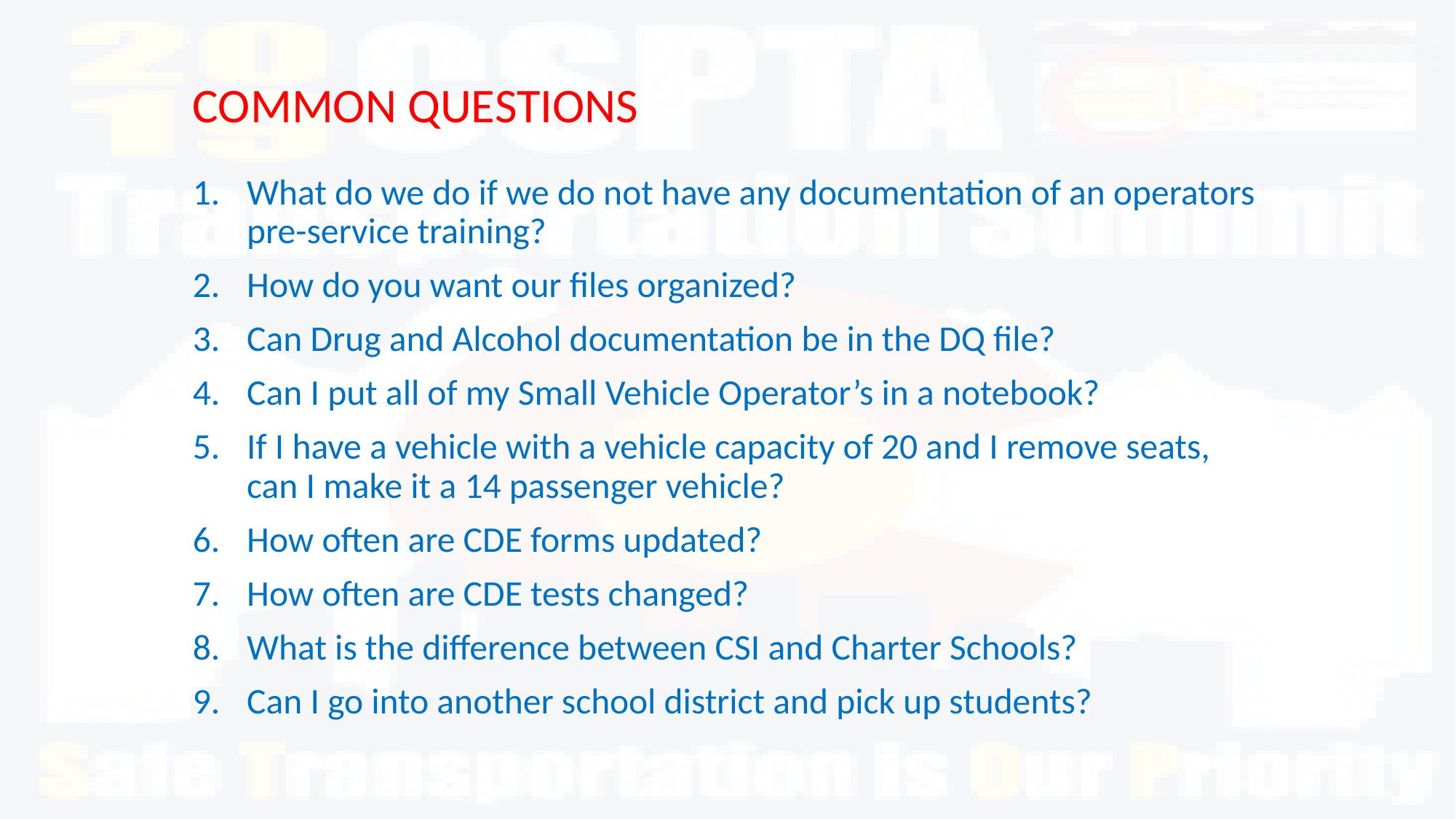

# COMMON QUESTIONS
What do we do if we do not have any documentation of an operators pre-service training?
How do you want our files organized?
Can Drug and Alcohol documentation be in the DQ file?
Can I put all of my Small Vehicle Operator’s in a notebook?
If I have a vehicle with a vehicle capacity of 20 and I remove seats, can I make it a 14 passenger vehicle?
How often are CDE forms updated?
How often are CDE tests changed?
What is the difference between CSI and Charter Schools?
Can I go into another school district and pick up students?